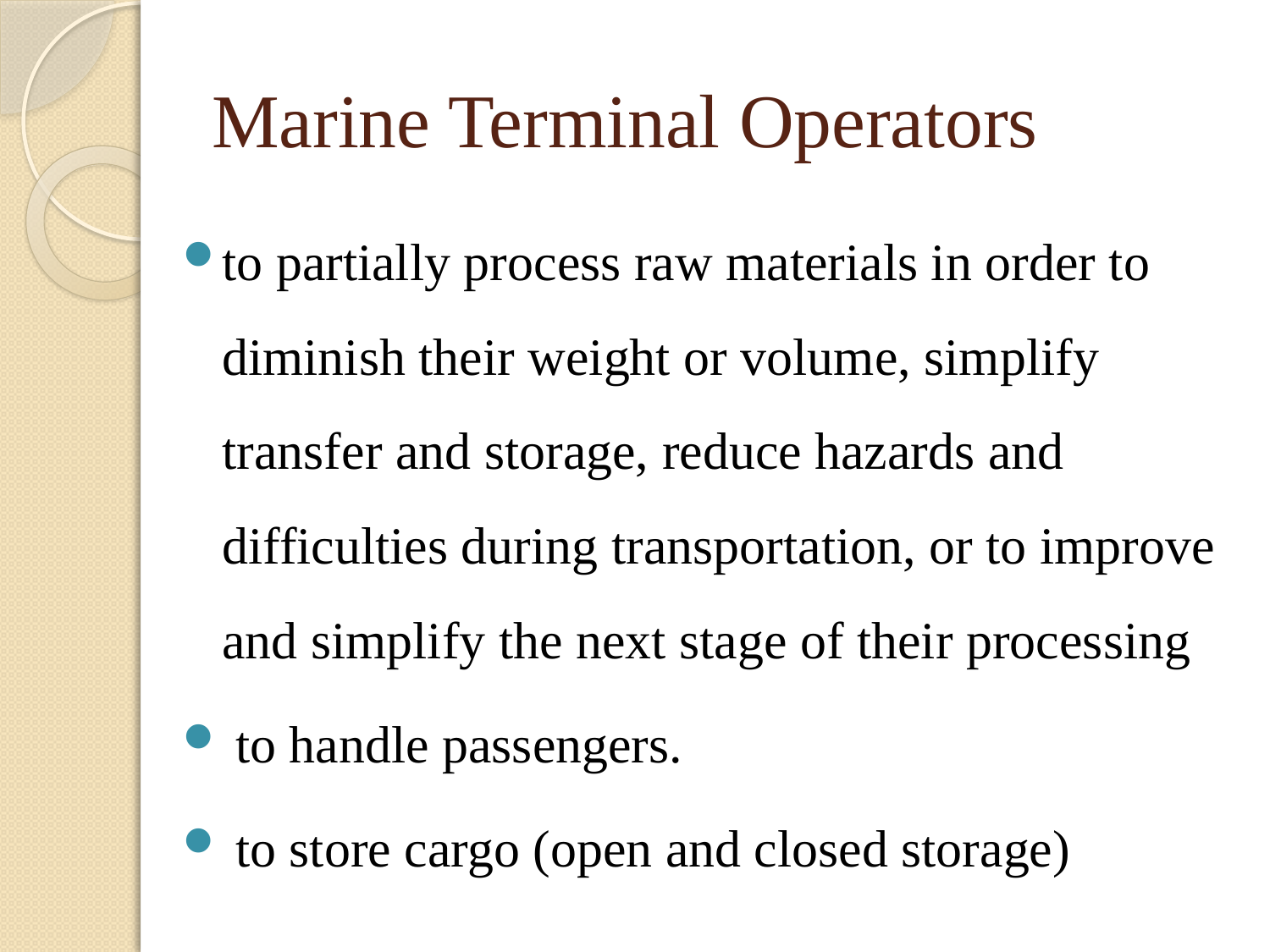

# Marine Terminal Operators
to partially process raw materials in order to diminish their weight or volume, simplify transfer and storage, reduce hazards and difficulties during transportation, or to improve and simplify the next stage of their processing
 to handle passengers.
 to store cargo (open and closed storage)